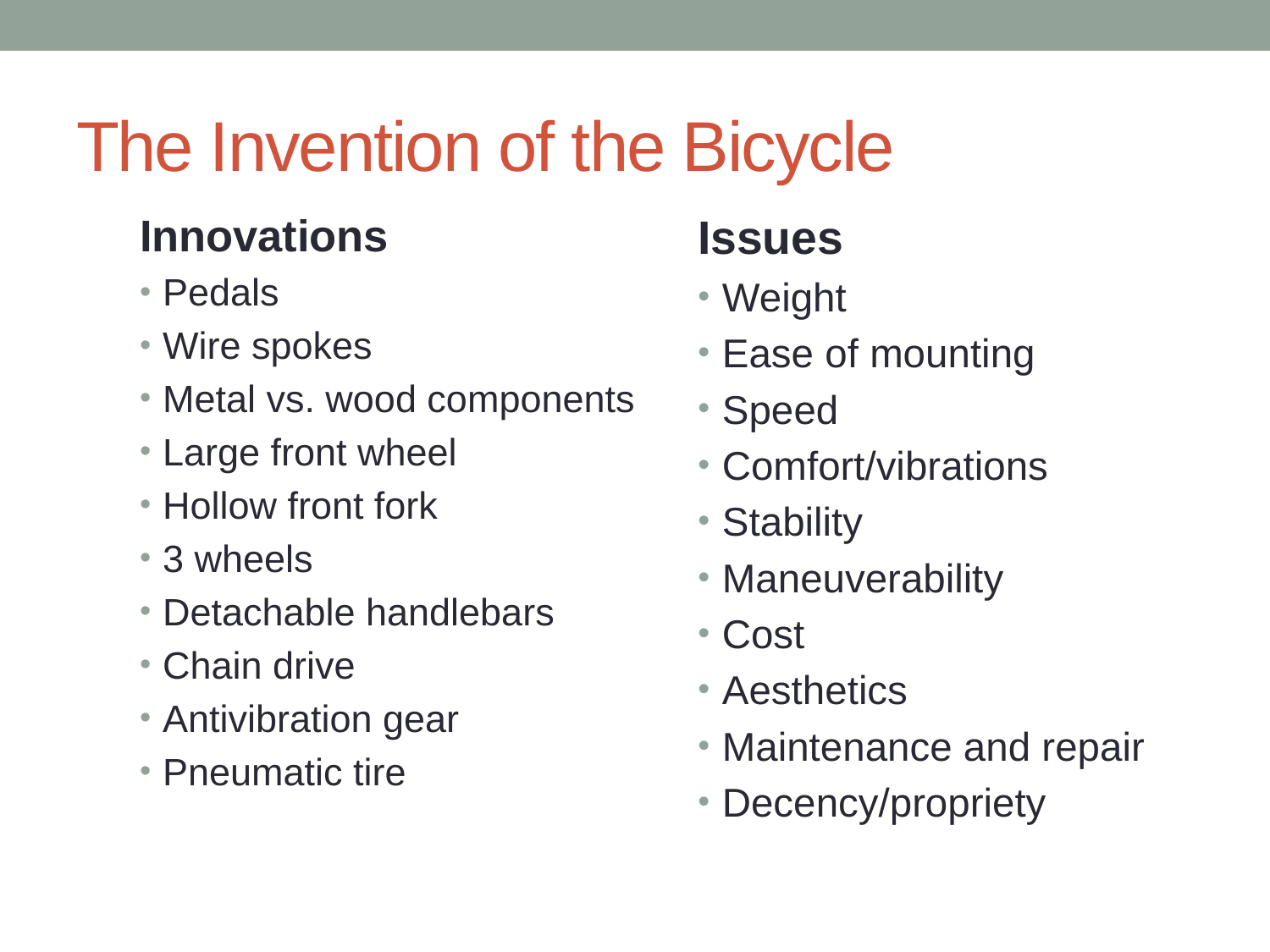

# The Invention of the Bicycle
Innovations
Pedals
Wire spokes
Metal vs. wood components
Large front wheel
Hollow front fork
3 wheels
Detachable handlebars
Chain drive
Antivibration gear
Pneumatic tire
Issues
Weight
Ease of mounting
Speed
Comfort/vibrations
Stability
Maneuverability
Cost
Aesthetics
Maintenance and repair
Decency/propriety